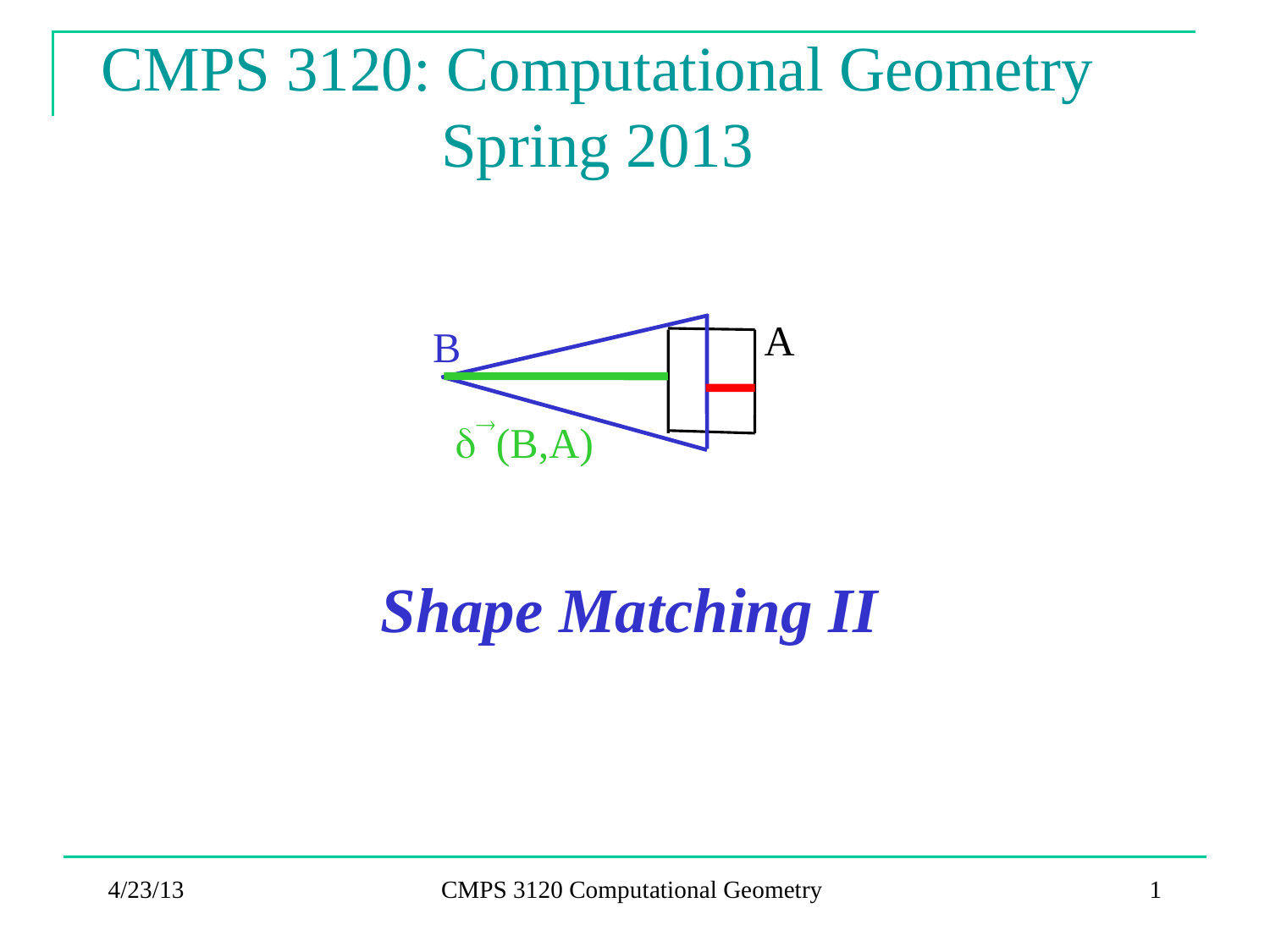

# CMPS 3120: Computational Geometry Spring 2013
A
B

δ→(B,A)

Shape Matching II
4/23/13
CMPS 3120 Computational Geometry
1